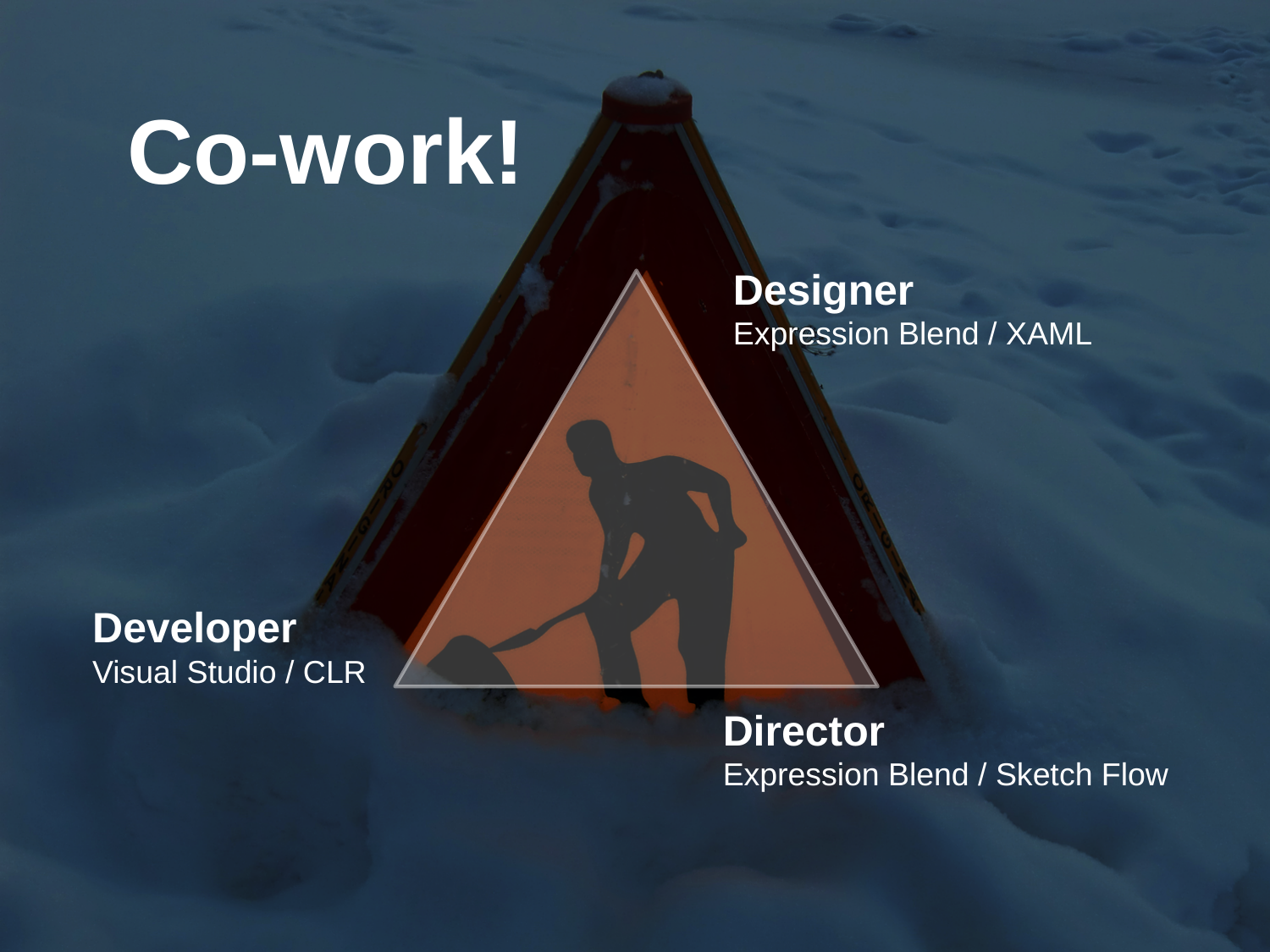

Co-work!
Designer
Expression Blend / XAML

Developer
Visual Studio / CLR
Director
Expression Blend / Sketch Flow